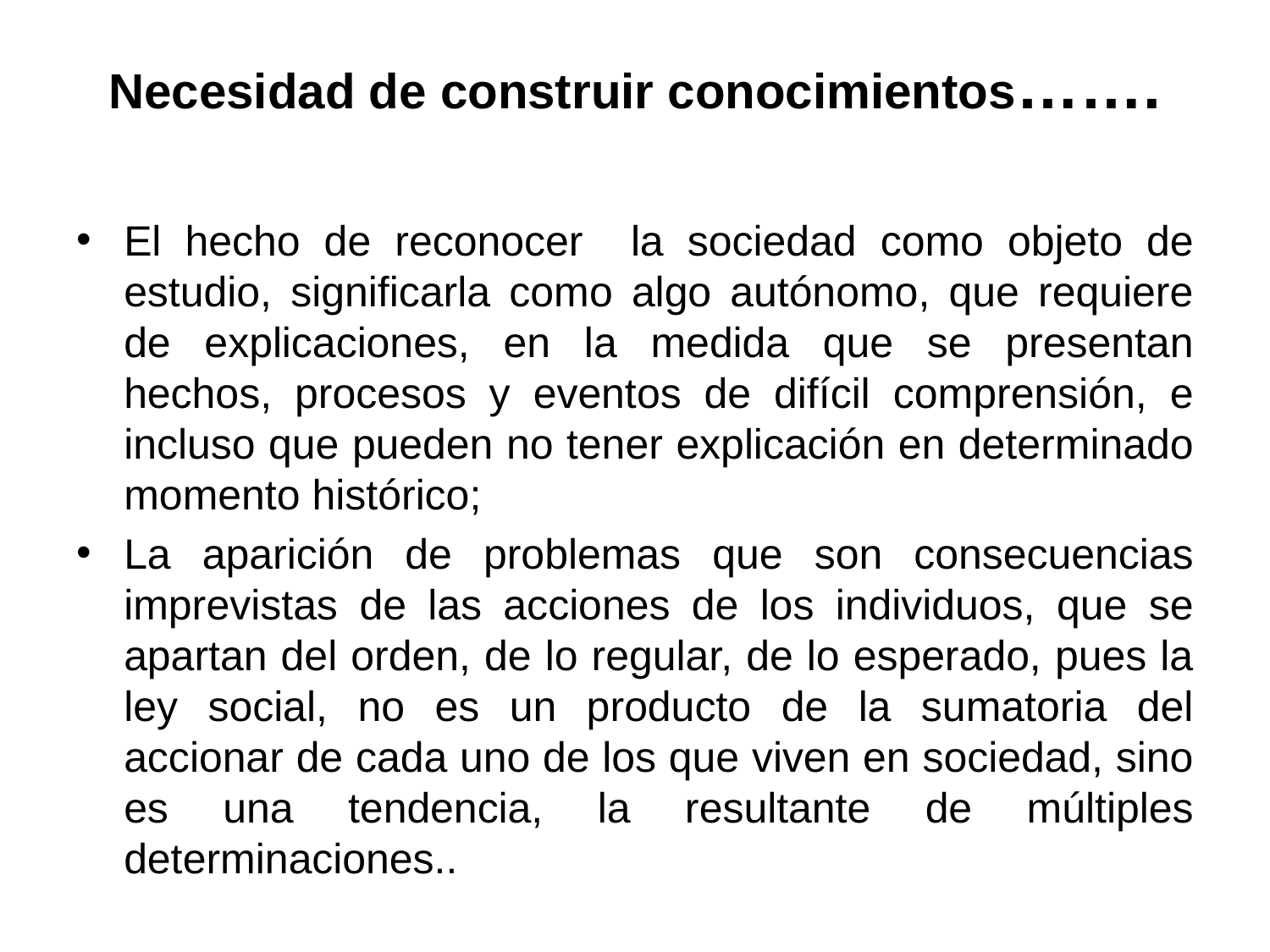

# Necesidad de construir conocimientos…….

El hecho de reconocer  la sociedad como objeto de estudio, significarla como algo autónomo, que requiere de explicaciones, en la medida que se presentan hechos, procesos y eventos de difícil comprensión, e incluso que pueden no tener explicación en determinado momento histórico;
La aparición de problemas que son consecuencias imprevistas de las acciones de los individuos, que se apartan del orden, de lo regular, de lo esperado, pues la ley social, no es un producto de la sumatoria del accionar de cada uno de los que viven en sociedad, sino es una tendencia, la resultante de múltiples determinaciones..